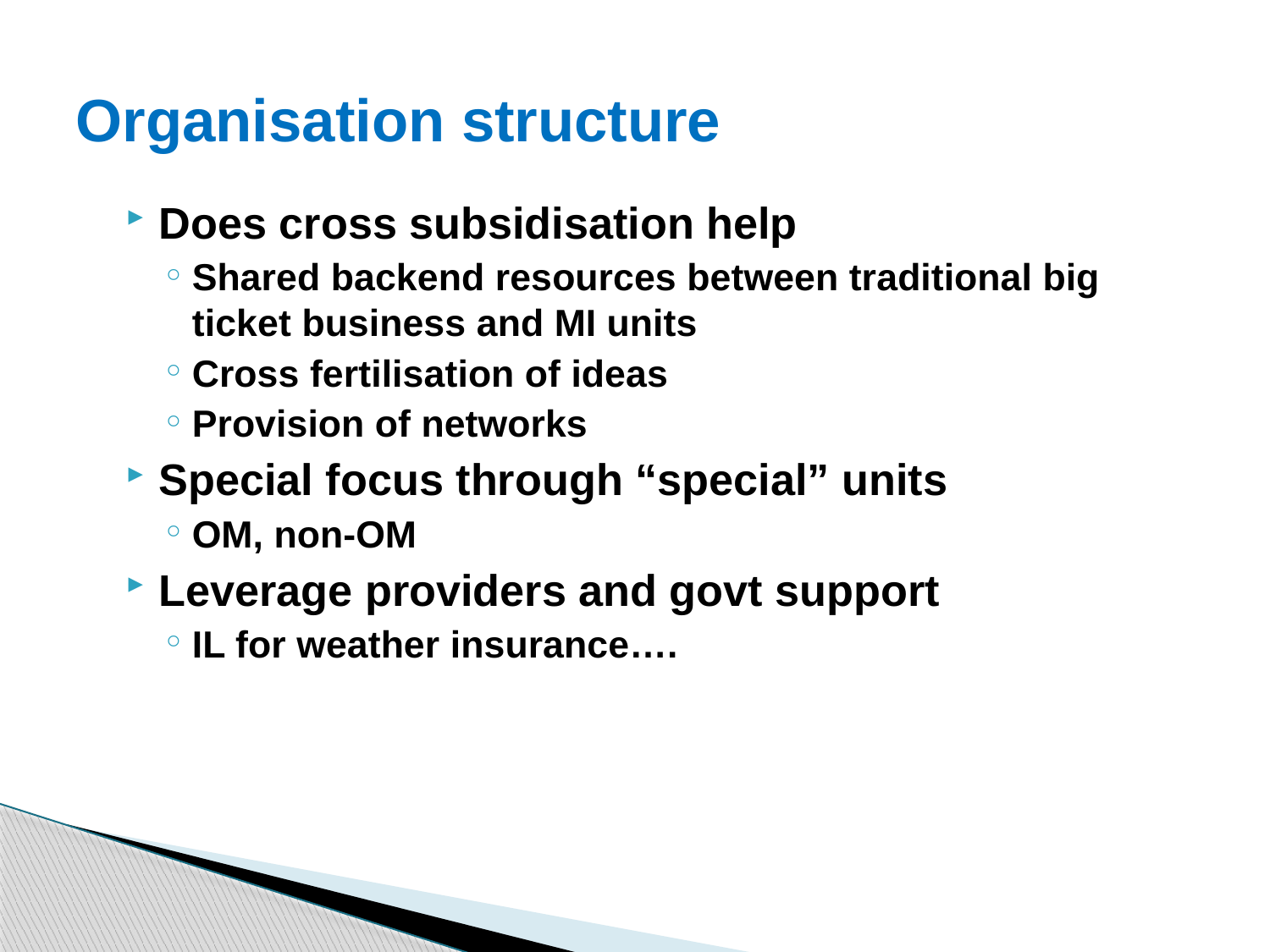

# Organisation structure
Does cross subsidisation help
Shared backend resources between traditional big ticket business and MI units
Cross fertilisation of ideas
Provision of networks
Special focus through “special” units
OM, non-OM
Leverage providers and govt support
IL for weather insurance….